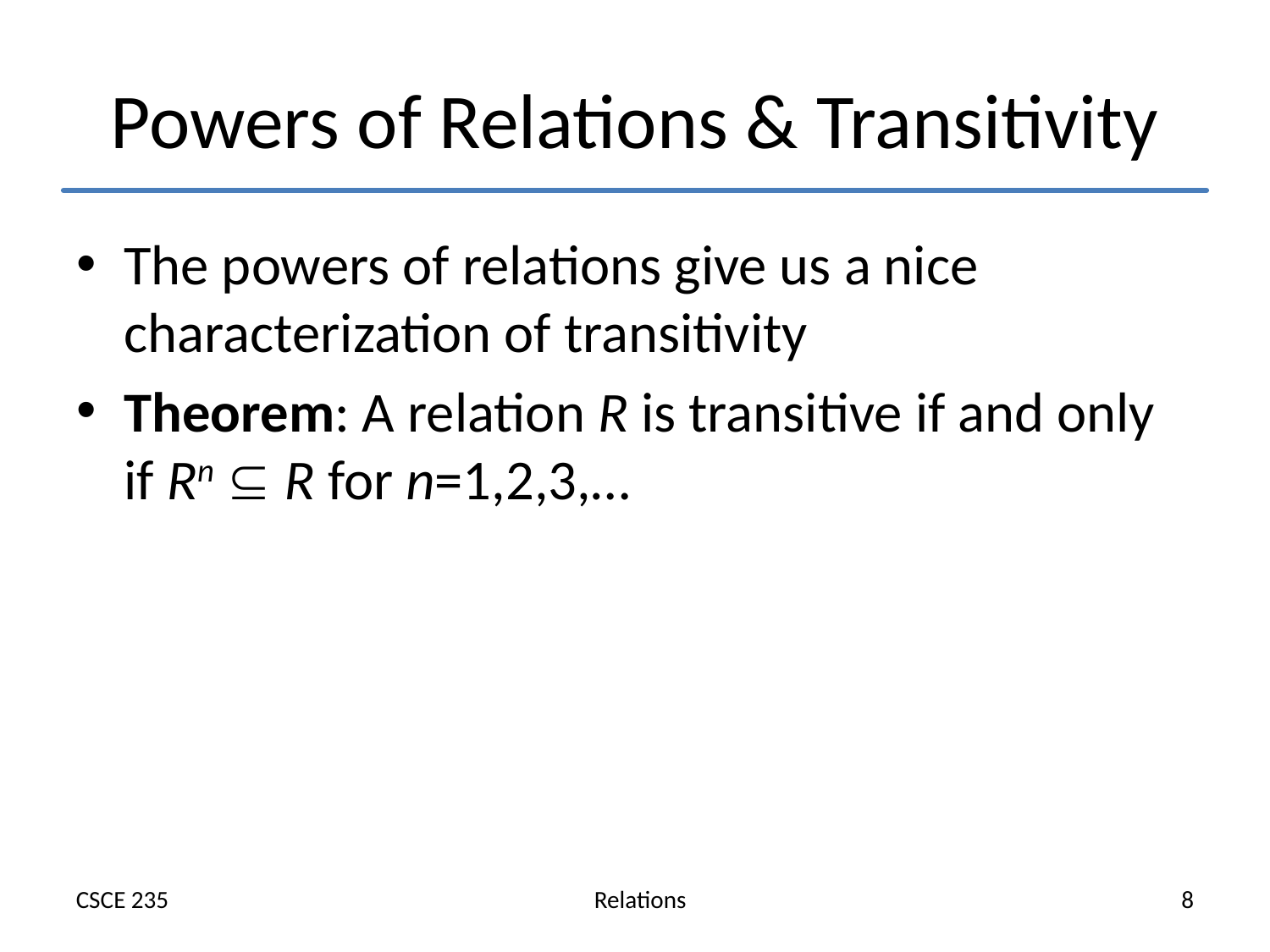

# Powers of Relations & Transitivity
The powers of relations give us a nice characterization of transitivity
Theorem: A relation R is transitive if and only if Rn ⊆ R for n=1,2,3,…